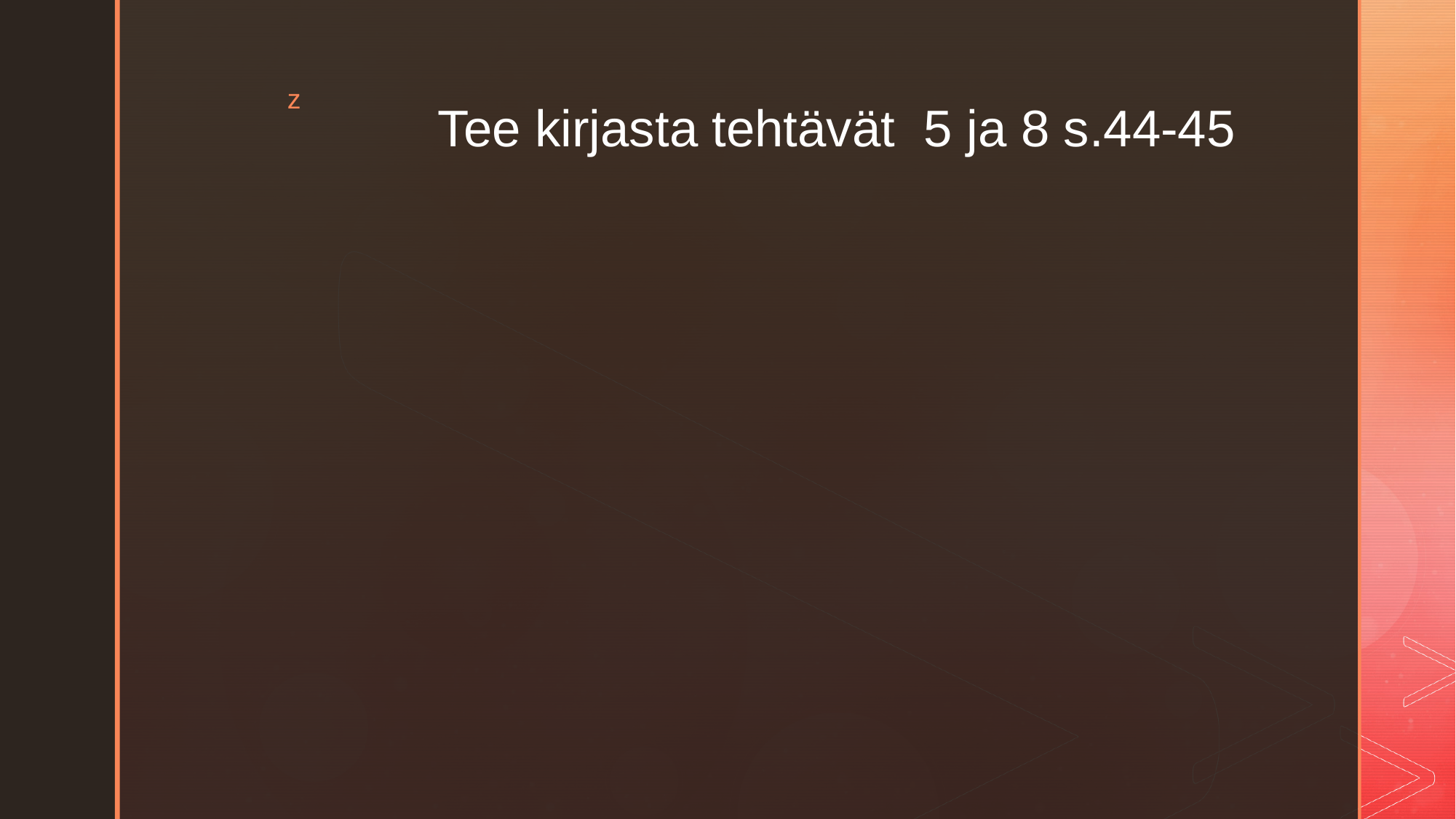

# Tee kirjasta tehtävät  5 ja 8 s.44-45